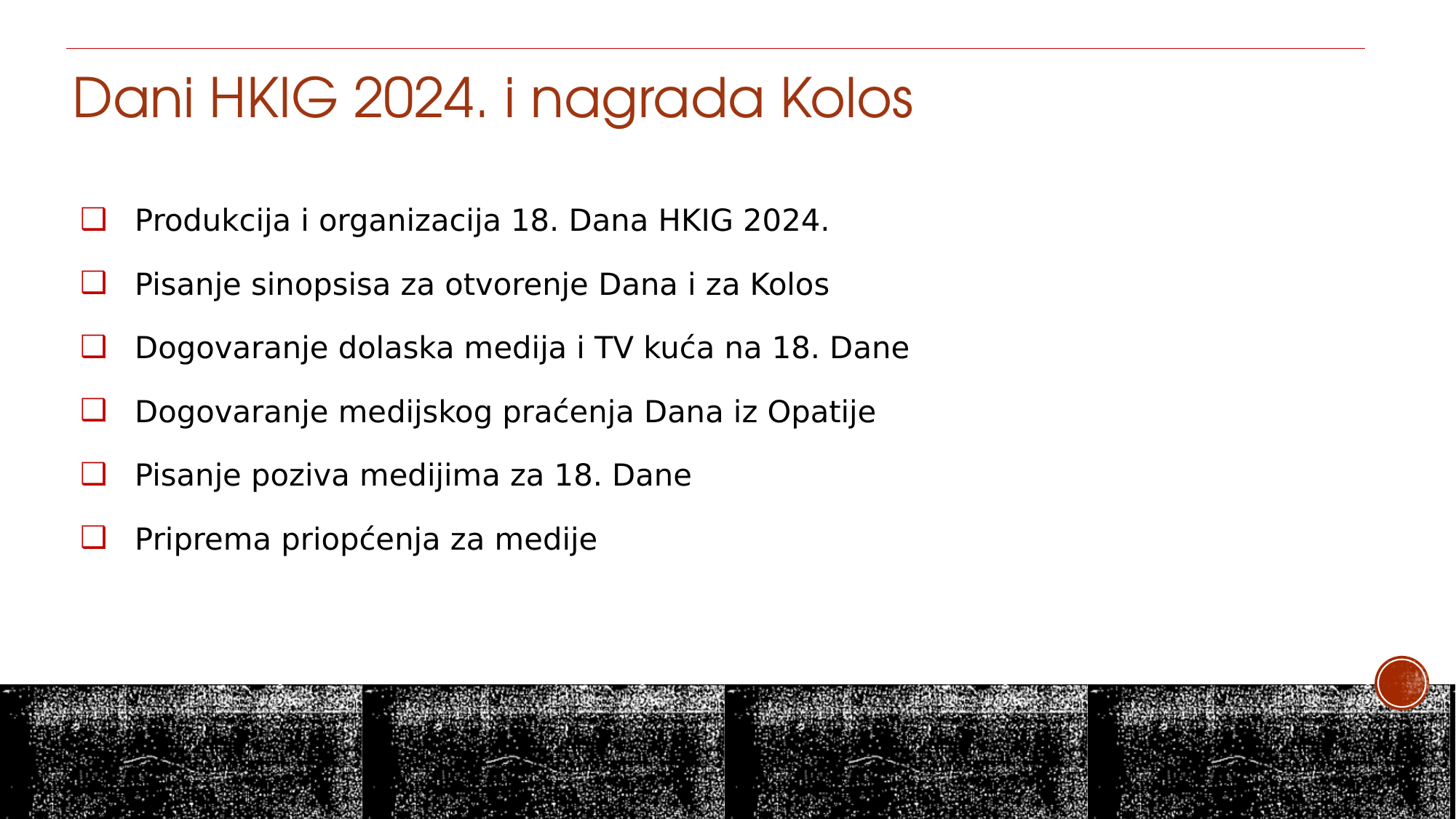

Dani HKIG 2024. i nagrada Kolos
Produkcija i organizacija 18. Dana HKIG 2024.
Pisanje sinopsisa za otvorenje Dana i za Kolos
Dogovaranje dolaska medija i TV kuća na 18. Dane
Dogovaranje medijskog praćenja Dana iz Opatije
Pisanje poziva medijima za 18. Dane
Priprema priopćenja za medije